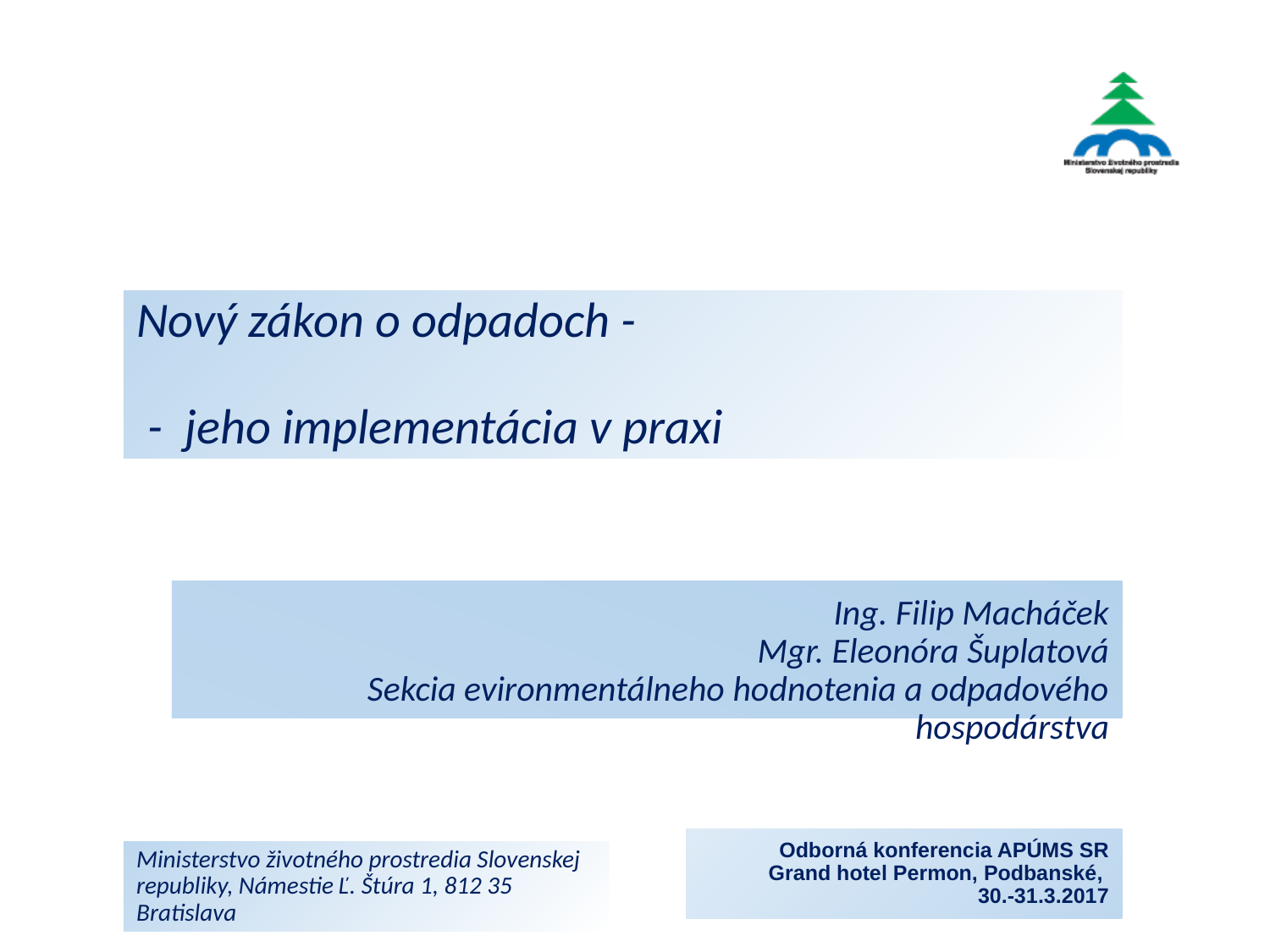

# Nový zákon o odpadoch - -  jeho implementácia v praxi

Ing. Filip Macháček
Mgr. Eleonóra Šuplatová
Sekcia evironmentálneho hodnotenia a odpadového hospodárstva
Odborná konferencia APÚMS SR
Grand hotel Permon, Podbanské,
30.-31.3.2017
Ministerstvo životného prostredia Slovenskej republiky, Námestie Ľ. Štúra 1, 812 35 Bratislava